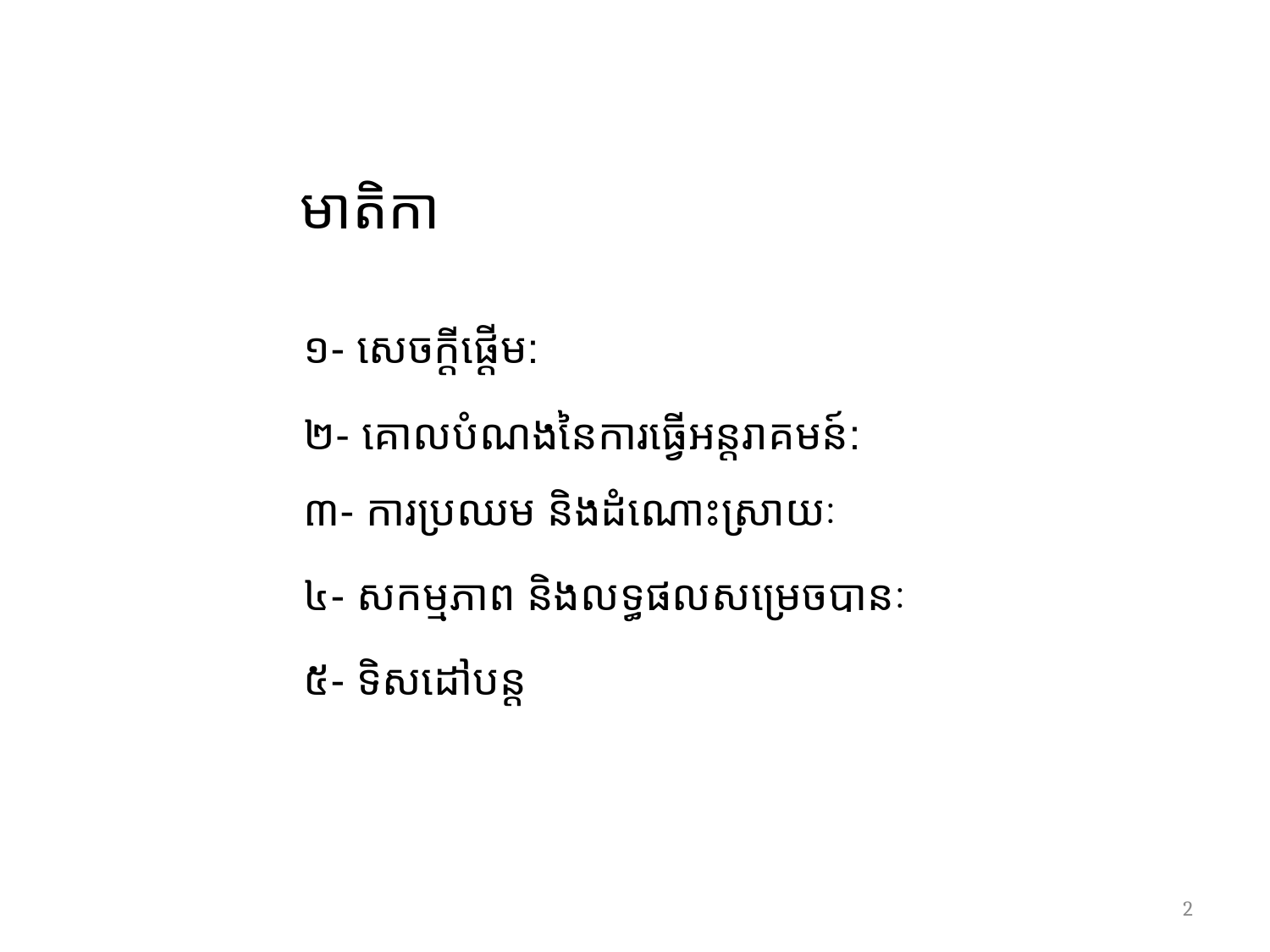

# មាតិកា

		១- សេចក្តីផ្តើម:
		២- គោលបំណងនៃការធ្វើអន្តរាគមន៍: 		៣- ការប្រឈម និងដំណោះស្រាយៈ
		៤- សកម្មភាព និងលទ្ធផលសម្រេចបានៈ
		៥- ទិសដៅបន្ត

2